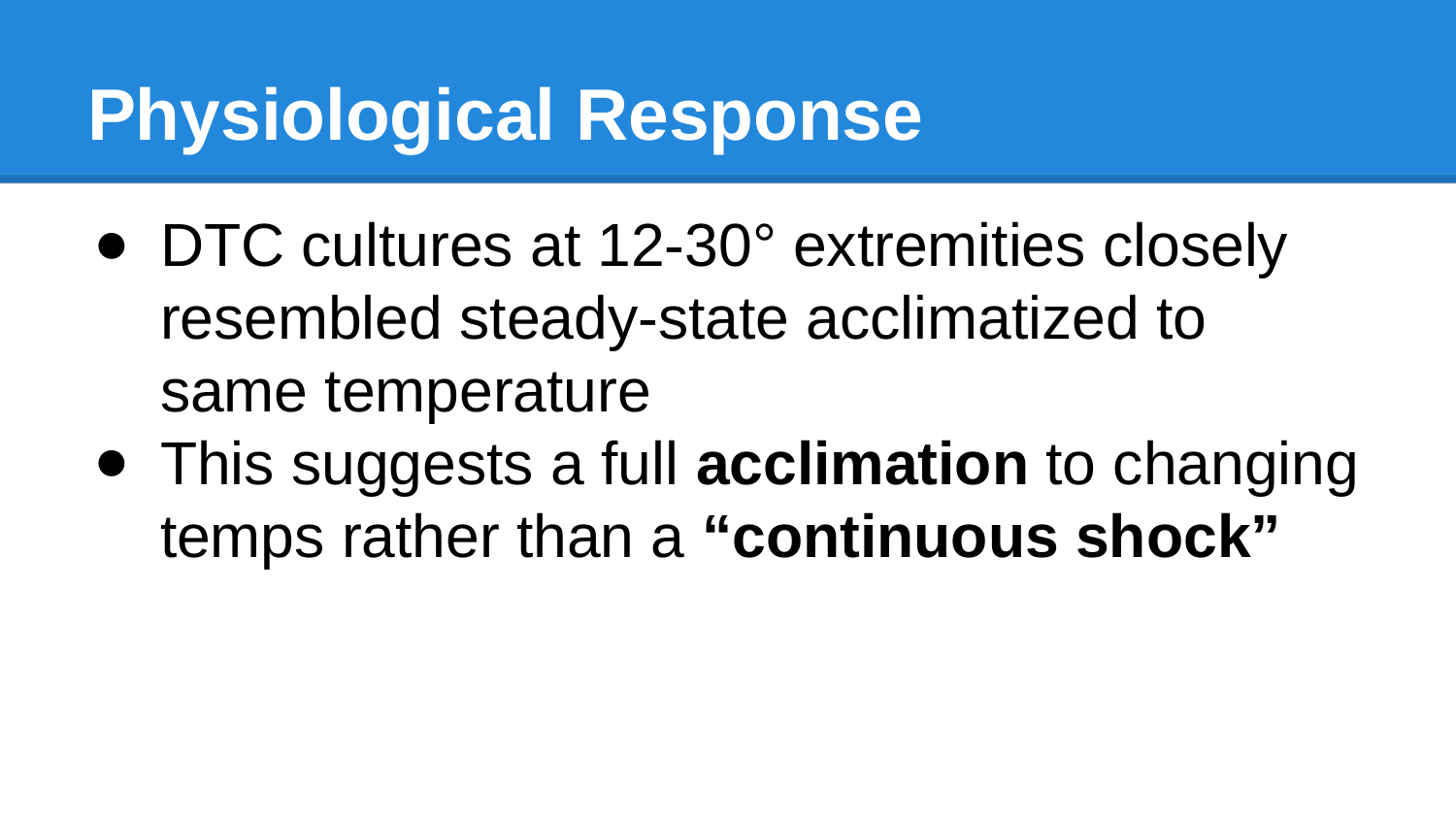

# Physiological Response
DTC cultures at 12-30° extremities closely resembled steady-state acclimatized to same temperature
This suggests a full acclimation to changing temps rather than a “continuous shock”